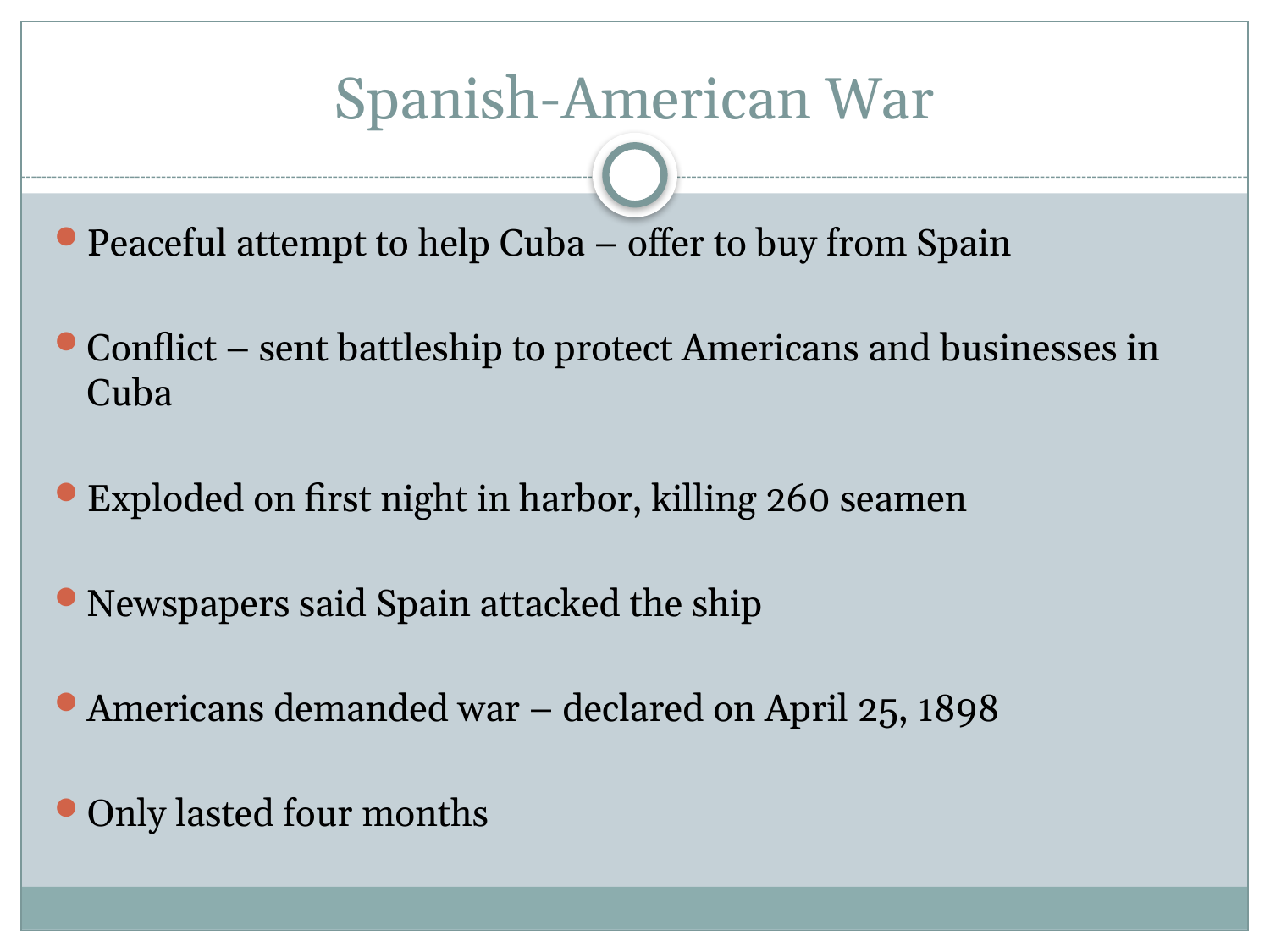

# Spanish-American War
Peaceful attempt to help Cuba – offer to buy from Spain

Conflict – sent battleship to protect Americans and businesses in Cuba

Exploded on first night in harbor, killing 260 seamen

Newspapers said Spain attacked the ship

Americans demanded war – declared on April 25, 1898

Only lasted four months